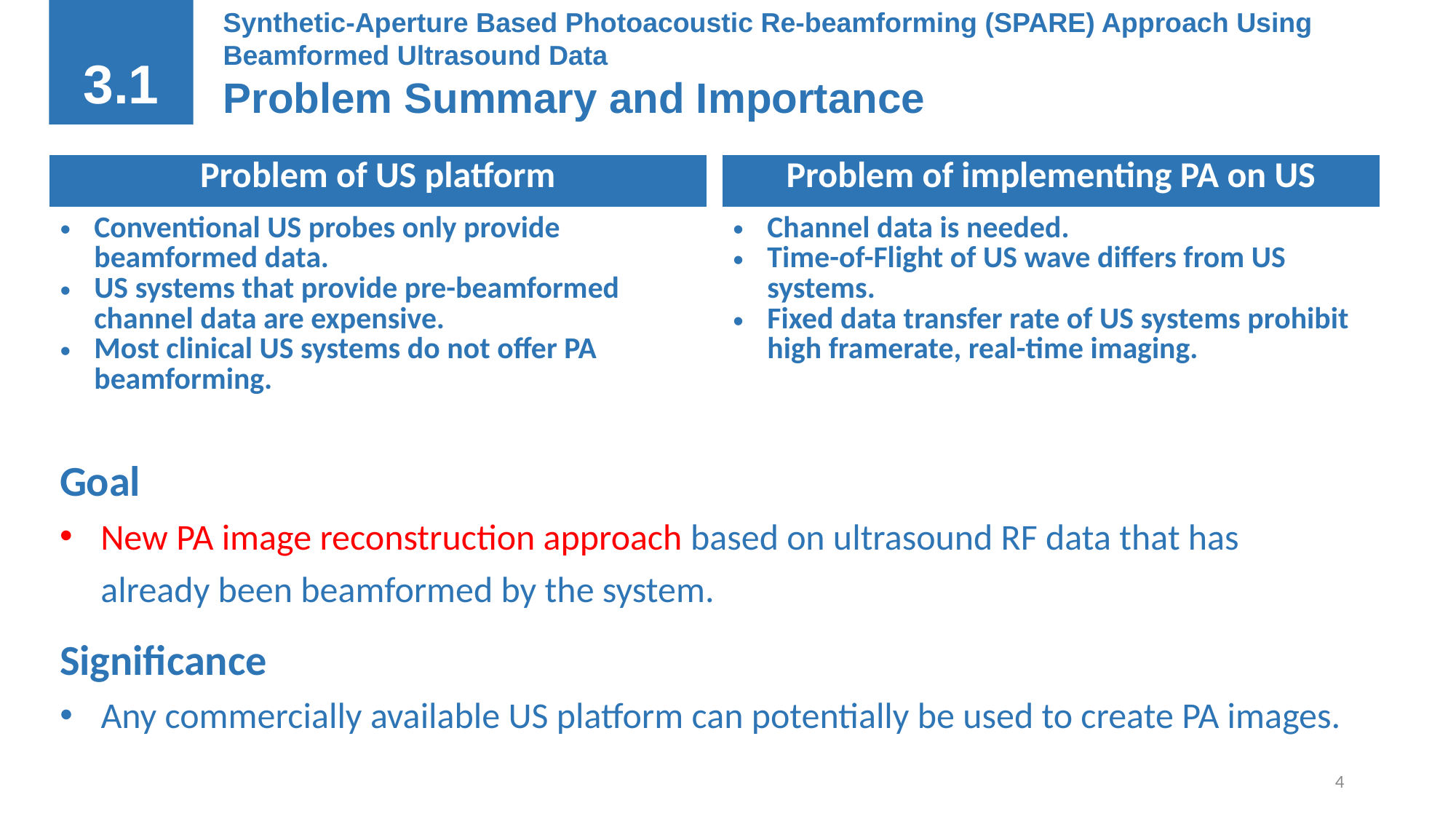

Synthetic-Aperture Based Photoacoustic Re-beamforming (SPARE) Approach Using Beamformed Ultrasound Data
Problem Summary and Importance
3.1
| Problem of US platform |
| --- |
| Conventional US probes only provide beamformed data. US systems that provide pre-beamformed channel data are expensive. Most clinical US systems do not offer PA beamforming. |
| Problem of implementing PA on US |
| --- |
| Channel data is needed. Time-of-Flight of US wave differs from US systems. Fixed data transfer rate of US systems prohibit high framerate, real-time imaging. |
Goal
New PA image reconstruction approach based on ultrasound RF data that has already been beamformed by the system.
Significance
Any commercially available US platform can potentially be used to create PA images.
4